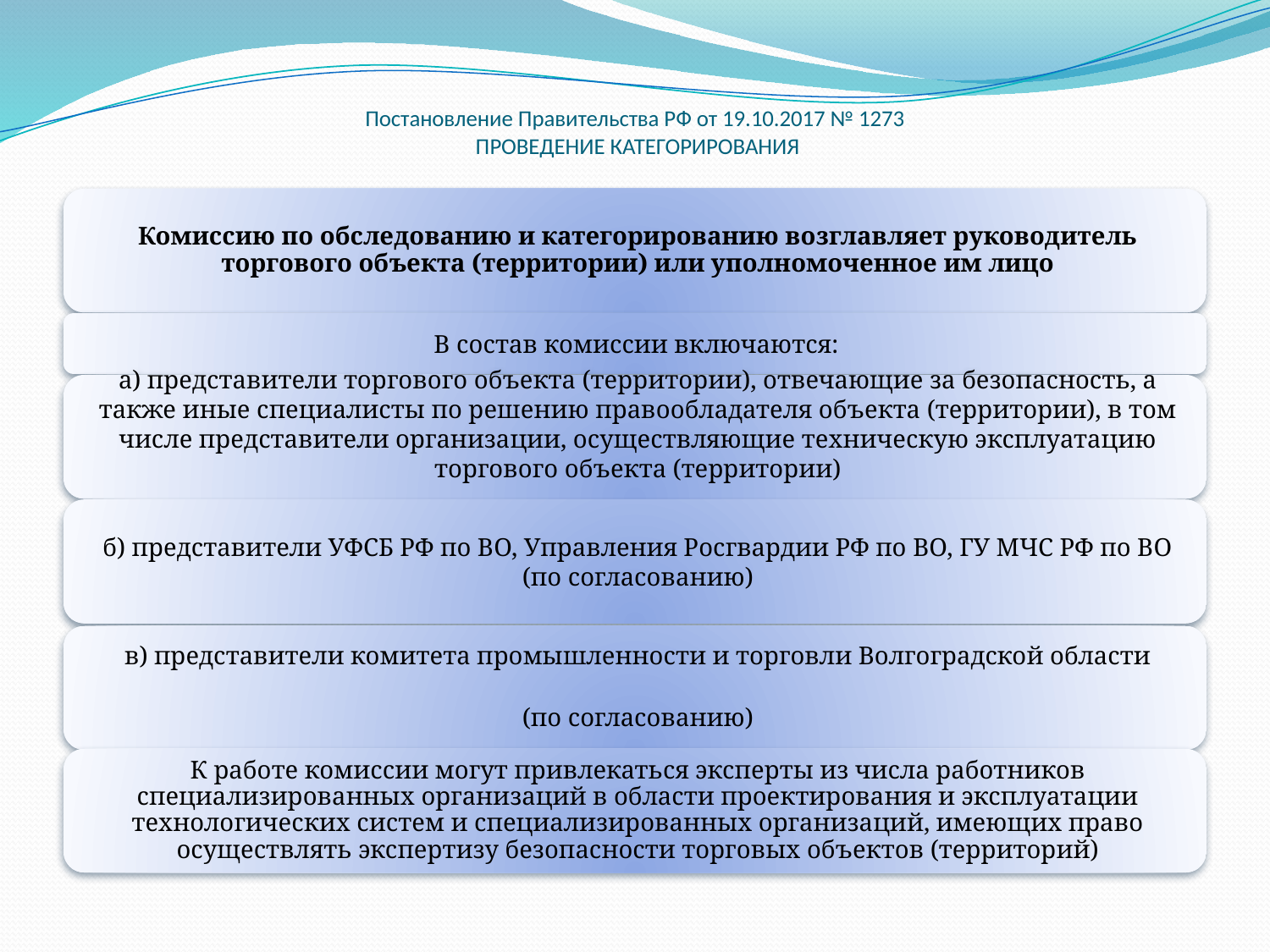

# Постановление Правительства РФ от 19.10.2017 № 1273 ПРОВЕДЕНИЕ КАТЕГОРИРОВАНИЯ
Комиссию по обследованию и категорированию возглавляет руководитель торгового объекта (территории) или уполномоченное им лицо
В состав комиссии включаются:
а) представители торгового объекта (территории), отвечающие за безопасность, а также иные специалисты по решению правообладателя объекта (территории), в том числе представители организации, осуществляющие техническую эксплуатацию торгового объекта (территории)

б) представители УФСБ РФ по ВО, Управления Росгвардии РФ по ВО, ГУ МЧС РФ по ВО
(по согласованию)
в) представители комитета промышленности и торговли Волгоградской области
(по согласованию)
К работе комиссии могут привлекаться эксперты из числа работников специализированных организаций в области проектирования и эксплуатации технологических систем и специализированных организаций, имеющих право осуществлять экспертизу безопасности торговых объектов (территорий)